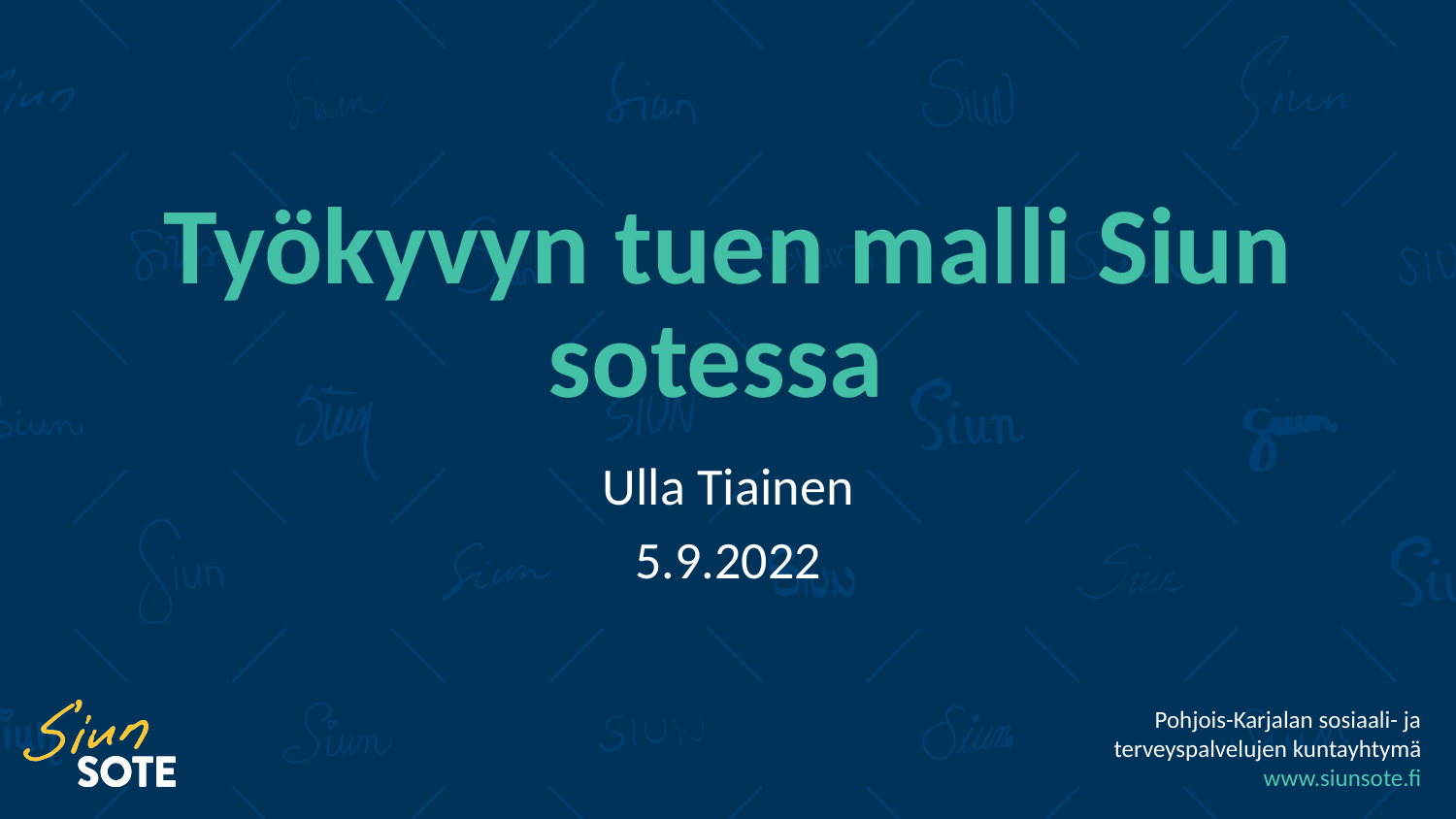

# Työkyvyn tuen malli Siun sotessa
Ulla Tiainen
5.9.2022